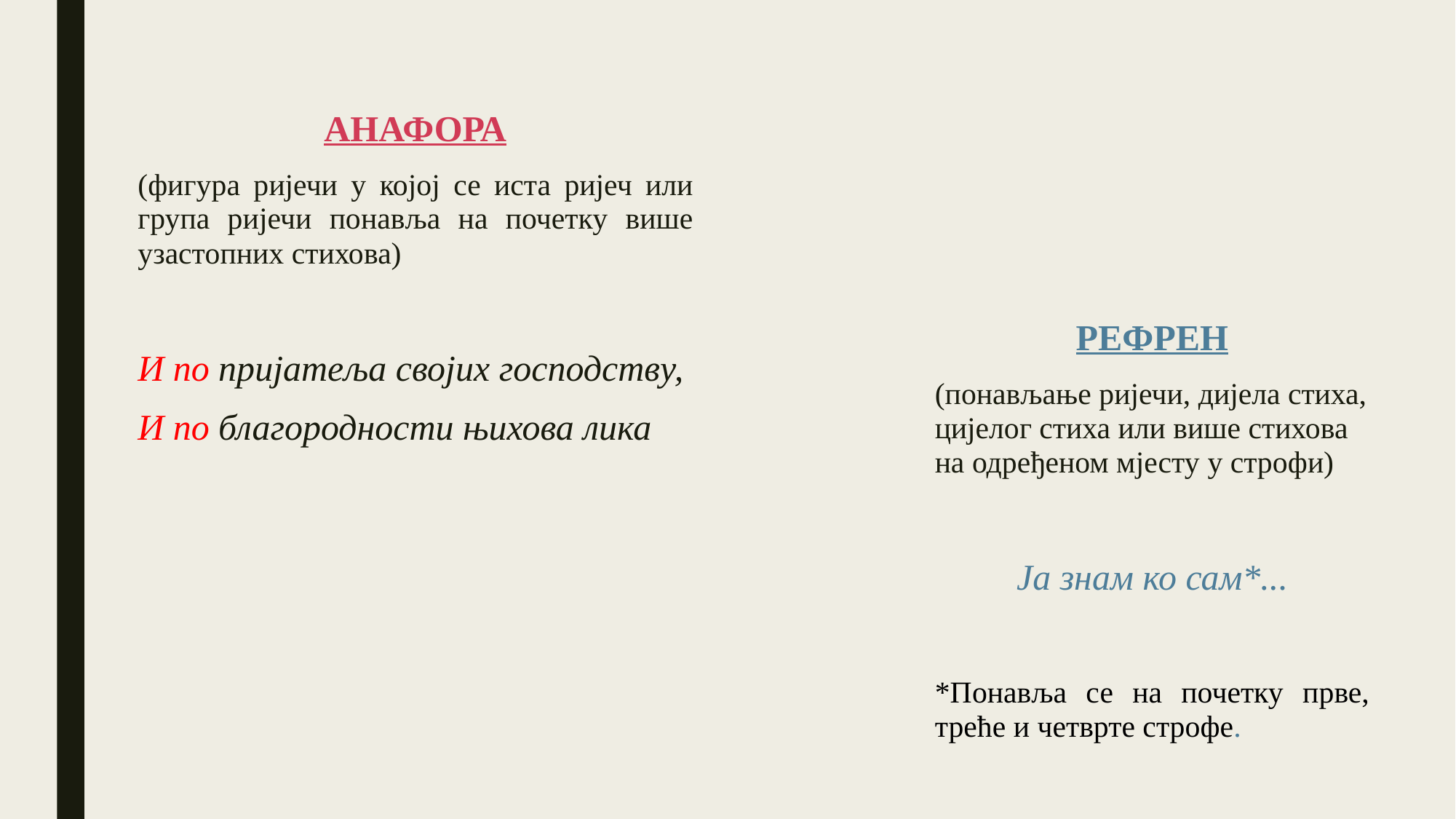

АНАФОРА
(фигура ријечи у којој се иста ријеч или група ријечи понавља на почетку више узастопних стихова)

И по пријатеља својих господству,
И по благородности њихова лика

РЕФРЕН
(понављање ријечи, дијела стиха, цијелог стиха или више стихова на одређеном мјесту у строфи)

Ја знам ко сам*...

*Понавља се на почетку прве, треће и четврте строфе.